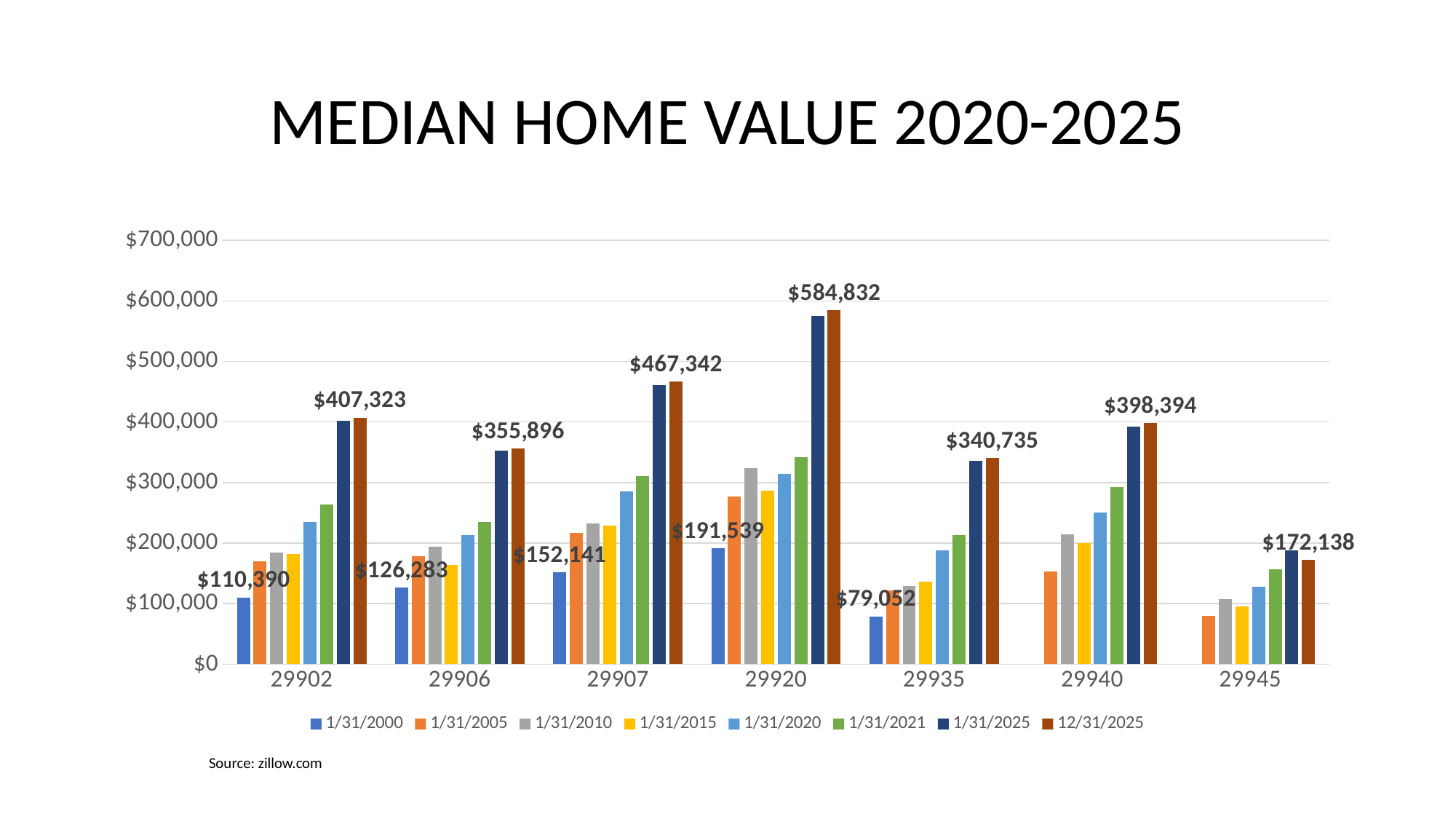

# MEDIAN HOME VALUE 2020-2025

### Chart

| Category | 1/31/2000 | 1/31/2005 | 1/31/2010 | 1/31/2015 | 1/31/2020 | 1/31/2021 | 1/31/2025 | 12/31/2025 |
|---|---|---|---|---|---|---|---|---|
| 29902 | 110390.404283978 | 169397.388082421 | 184189.170043117 | 182417.73194381 | 234316.093388858 | 263101.730111612 | 401977.731684112 | 407322.540642806 |
| 29906 | 126282.918389929 | 177904.327642593 | 193713.034032976 | 163971.205055128 | 213019.218900326 | 234326.807160572 | 352636.267526574 | 355896.155523967 |
| 29907 | 152141.060213297 | 216316.641177577 | 232876.127523237 | 228588.849049083 | 284938.131646224 | 310574.067534249 | 460825.344552986 | 467341.619185017 |
| 29920 | 191539.201246653 | 276407.493870648 | 324007.914879825 | 286902.989583713 | 313807.111680857 | 341590.542501207 | 574837.583940003 | 584831.884398424 |
| 29935 | 79052.1984603816 | 121358.292287164 | 128481.011565397 | 135753.114294683 | 187302.324506652 | 213196.400833162 | 335531.39450846 | 340735.384977588 |
| 29940 | None | 152619.338310558 | 214492.611370281 | 200329.049941481 | 250932.717562219 | 292741.838879633 | 392173.396169275 | 398393.947406605 |
| 29945 | None | 79748.2612378033 | 107635.379173144 | 95690.0024595392 | 127871.101398589 | 157081.923294742 | 187545.234595964 | 172138.320455115 |
Source: zillow.com